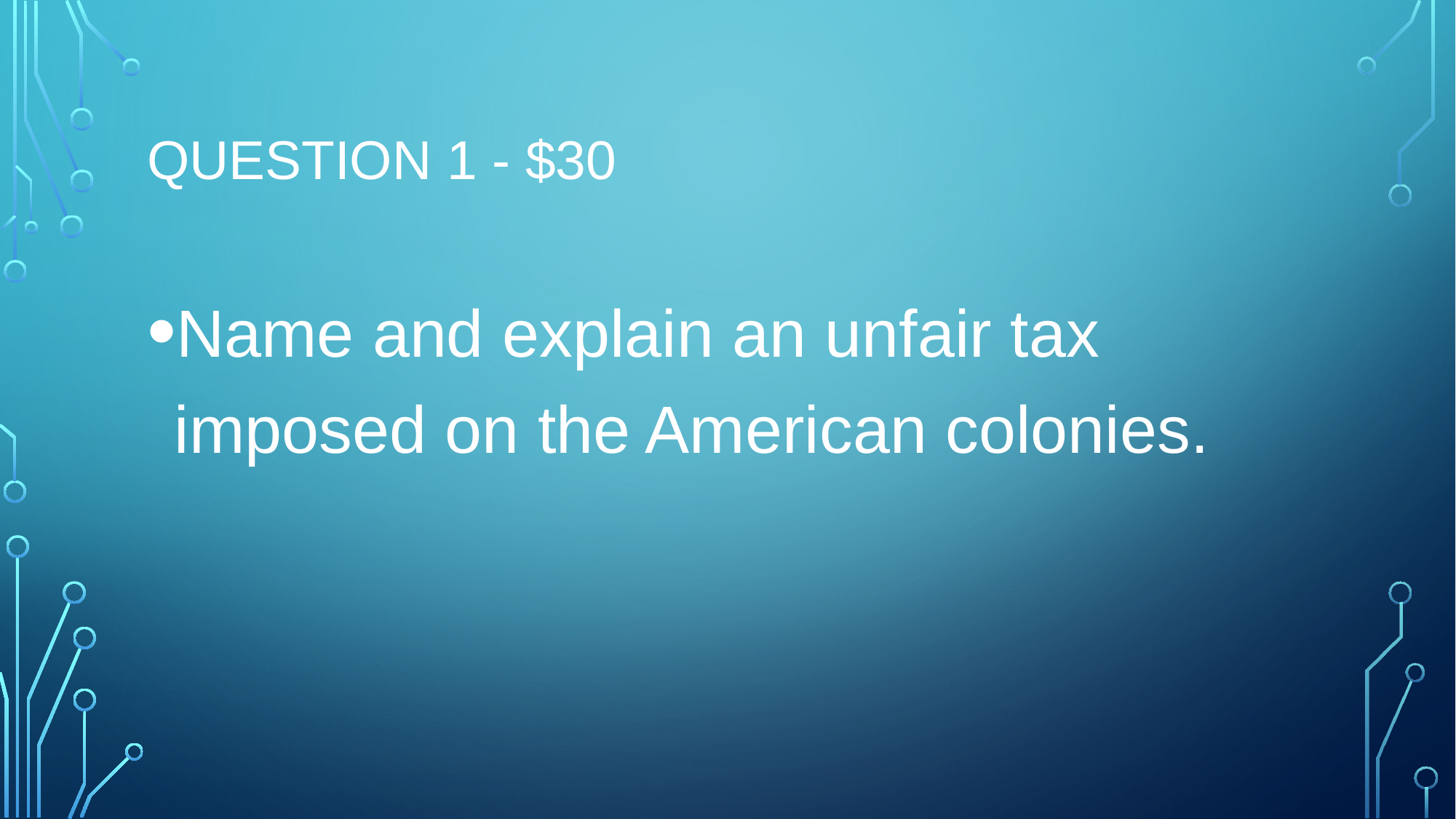

# Question 1 - $30
Name and explain an unfair tax imposed on the American colonies.